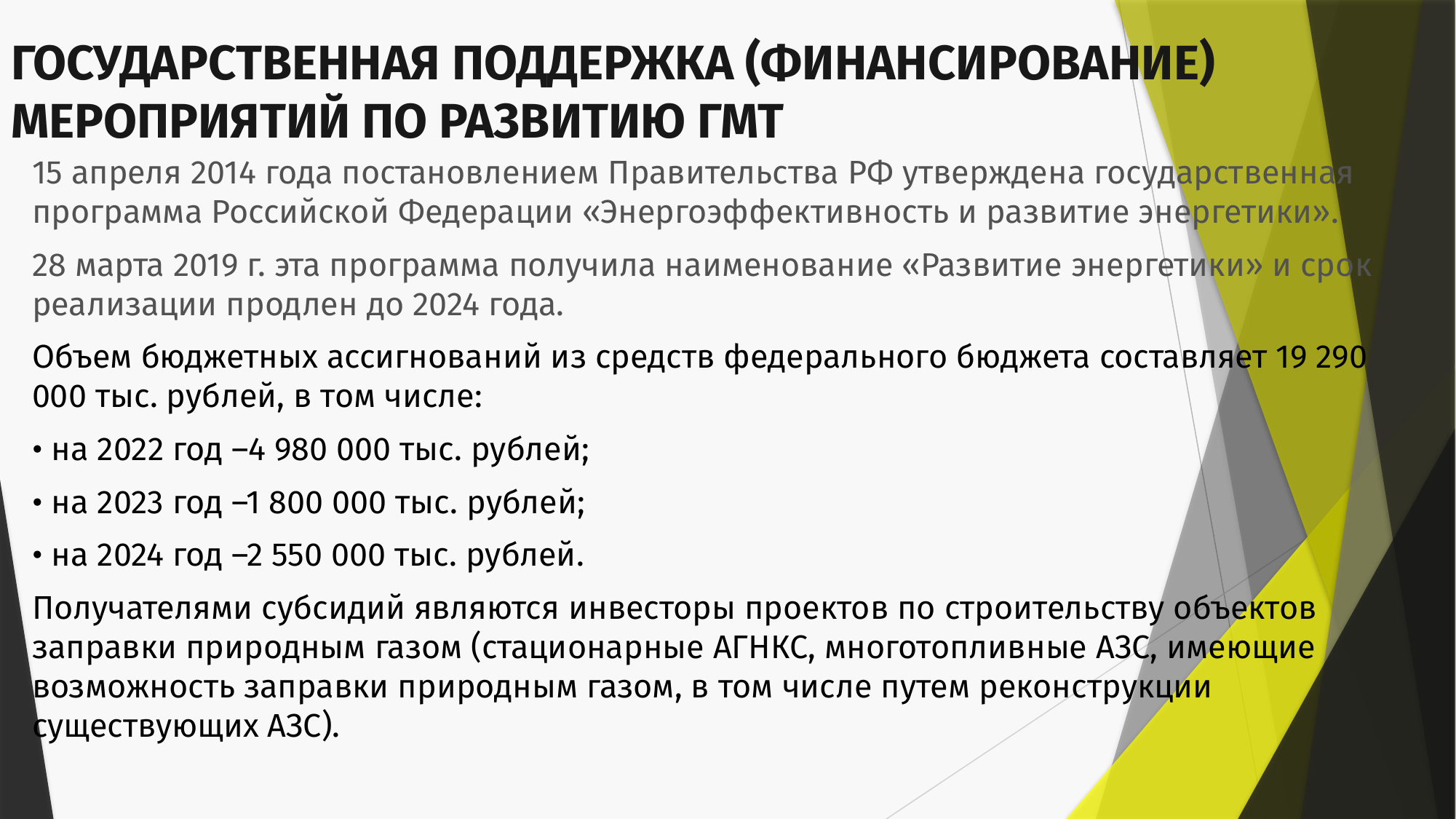

# ГОСУДАРСТВЕННАЯ ПОДДЕРЖКА (ФИНАНСИРОВАНИЕ) МЕРОПРИЯТИЙ ПО РАЗВИТИЮ ГМТ
15 апреля 2014 года постановлением Правительства РФ утверждена государственная программа Российской Федерации «Энергоэффективность и развитие энергетики».
28 марта 2019 г. эта программа получила наименование «Развитие энергетики» и срок реализации продлен до 2024 года.
Объем бюджетных ассигнований из средств федерального бюджета составляет 19 290 000 тыс. рублей, в том числе:
• на 2022 год –4 980 000 тыс. рублей;
• на 2023 год –1 800 000 тыс. рублей;
• на 2024 год –2 550 000 тыс. рублей.
Получателями субсидий являются инвесторы проектов по строительству объектов заправки природным газом (стационарные АГНКС, многотопливные АЗС, имеющие возможность заправки природным газом, в том числе путем реконструкции существующих АЗС).